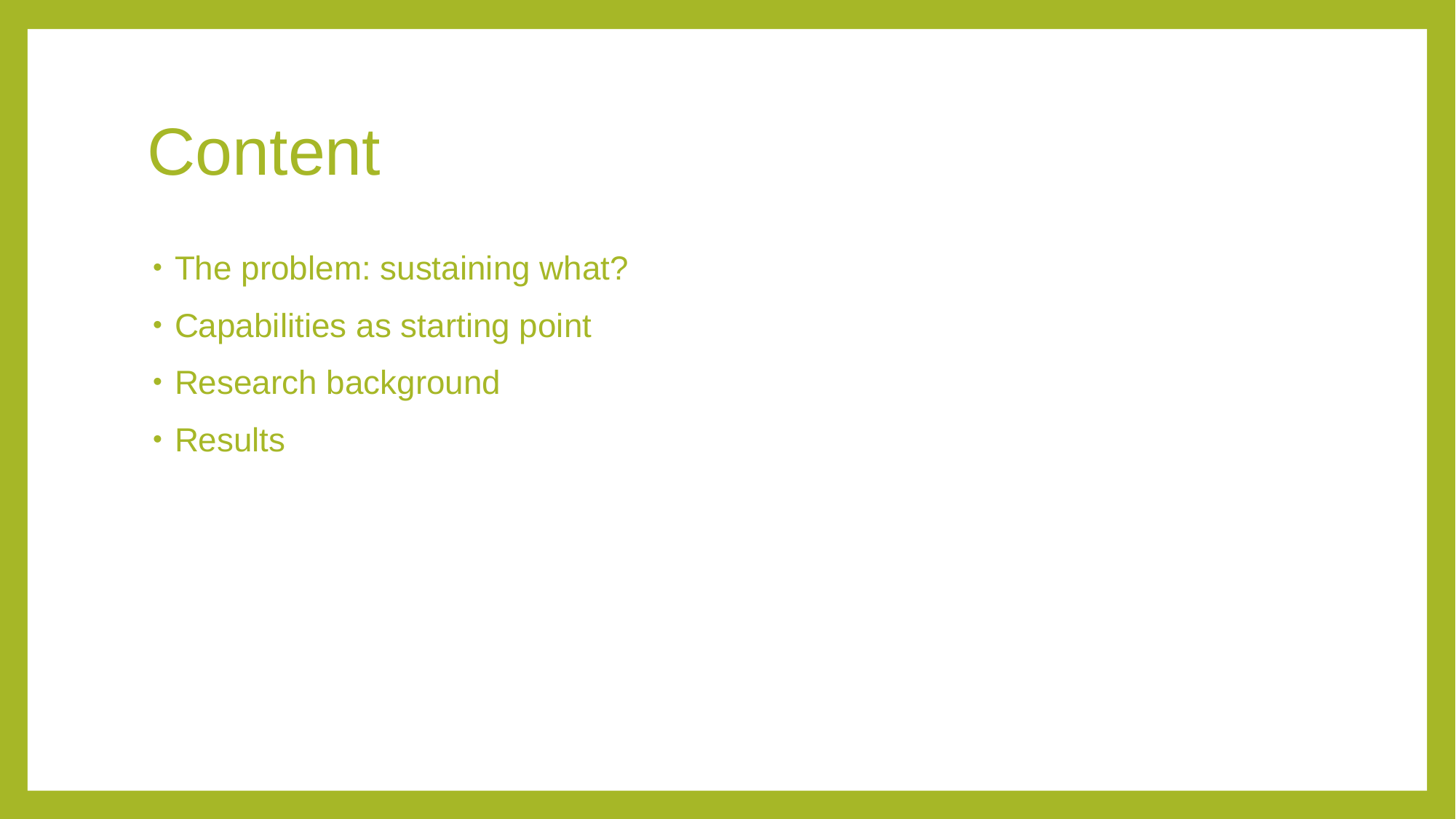

# Content
The problem: sustaining what?
Capabilities as starting point
Research background
Results